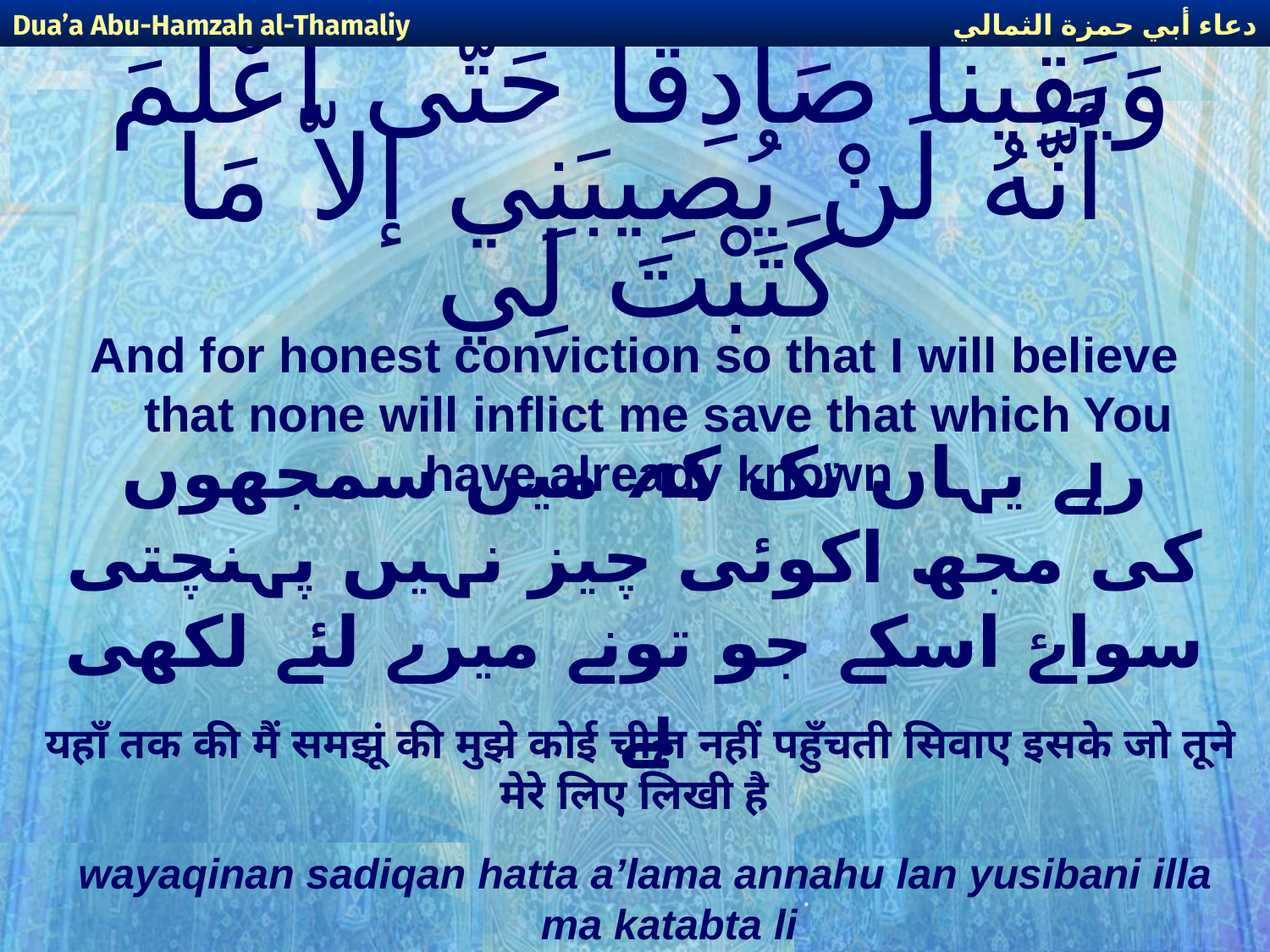

دعاء أبي حمزة الثمالي
Dua’a Abu-Hamzah al-Thamaliy
# وَيَقِيناً صَادِقاً حَتَّى أَعْلَمَ أَنَّهُ لَنْ يُصِيبَنِي إلاّ مَا كَتَبْتَ لِي
And for honest conviction so that I will believe that none will inflict me save that which You have already known
رہے یہاں تک کہ میں سمجھوں کی مجھ اکوئی چیز نہیں پہنچتی سواۓ اسکے جو تونے میرے لئے لکھی ہے
यहाँ तक की मैं समझूं की मुझे कोई चीज़ नहीं पहुँचती सिवाए इसके जो तूने मेरे लिए लिखी है
wayaqinan sadiqan hatta a’lama annahu lan yusibani illa ma katabta li